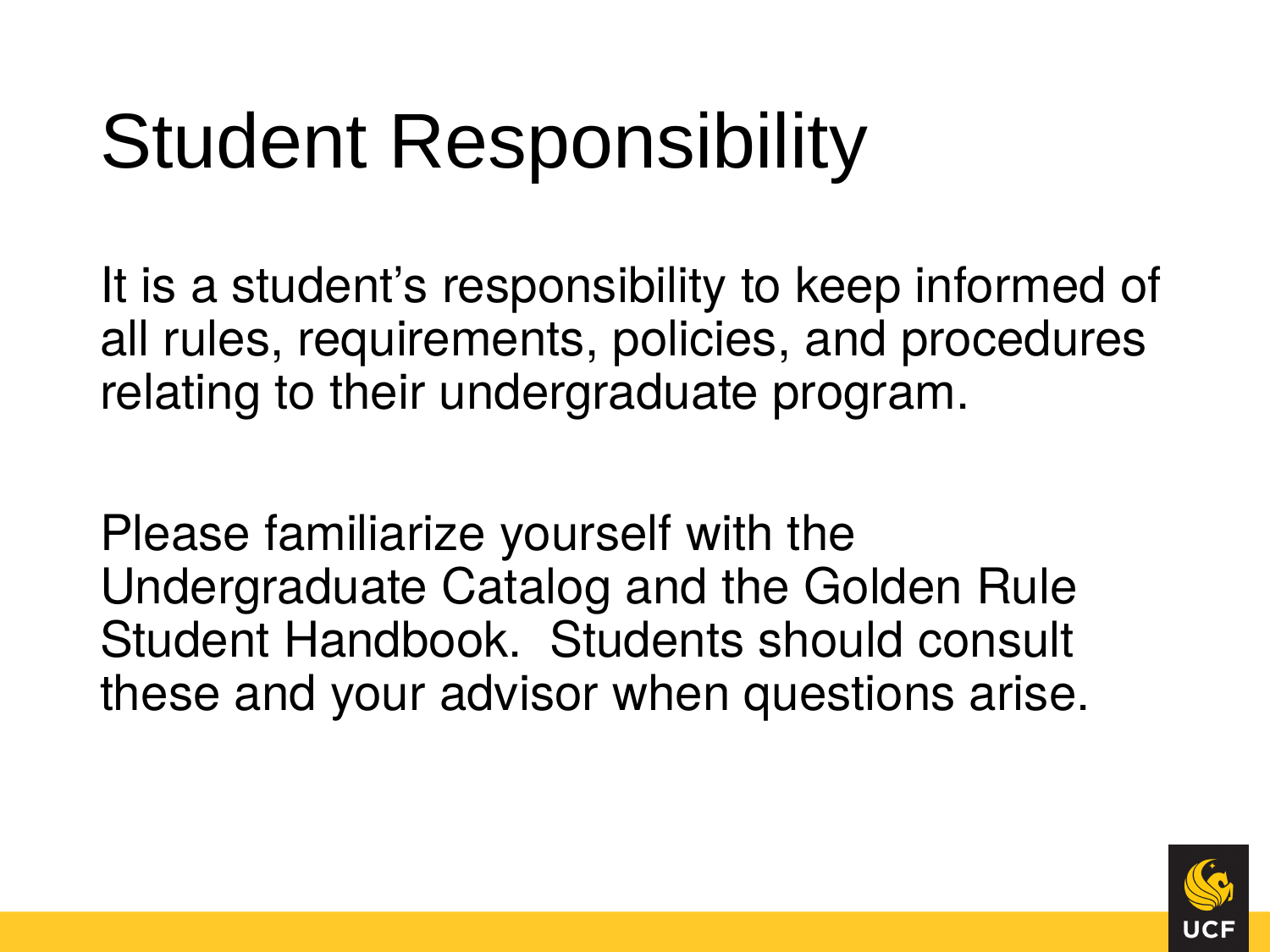

# Student Responsibility
It is a student’s responsibility to keep informed of all rules, requirements, policies, and procedures relating to their undergraduate program.

Please familiarize yourself with the Undergraduate Catalog and the Golden Rule Student Handbook.  Students should consult these and your advisor when questions arise.